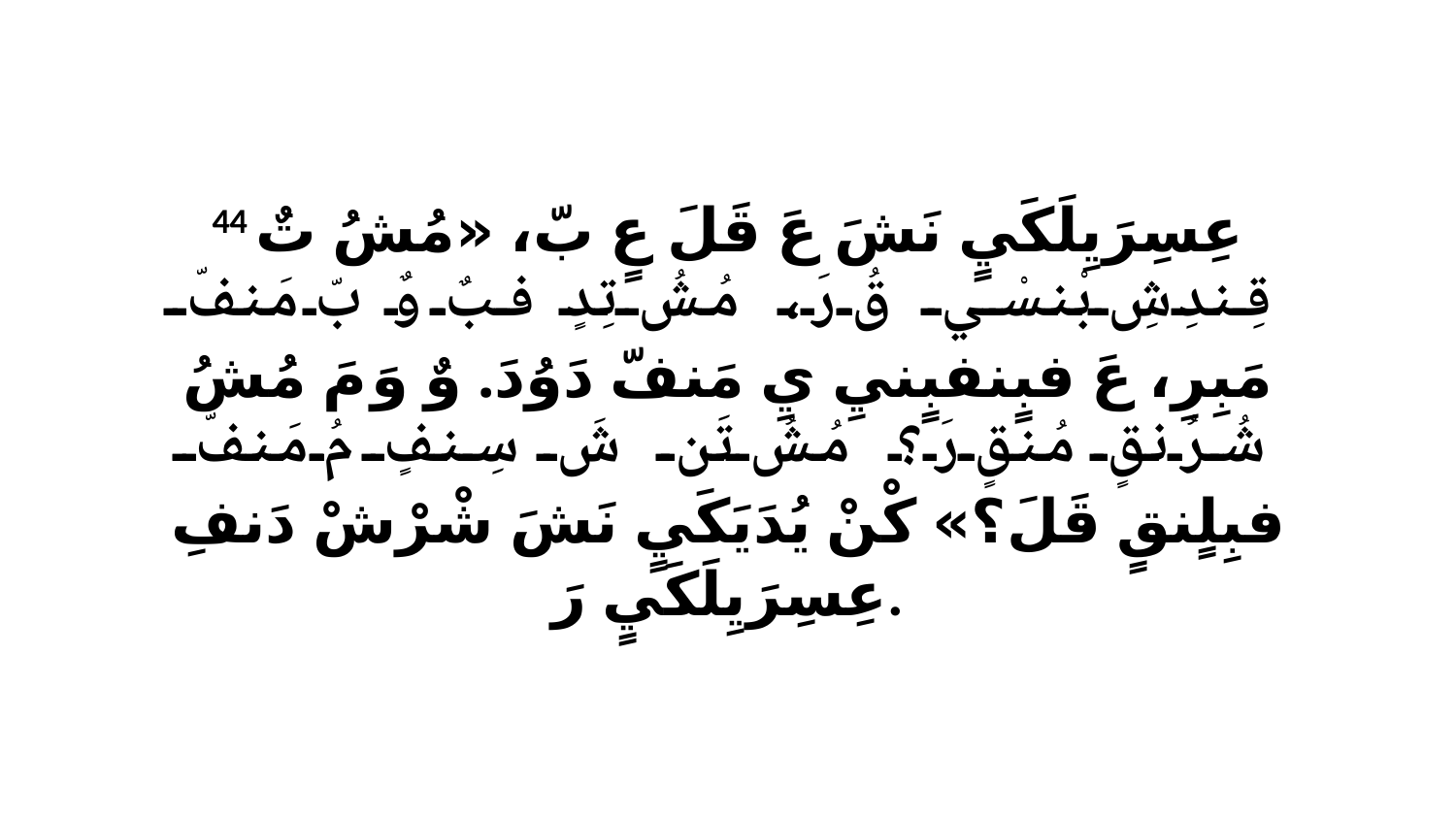

44 عِسِرَيِلَكَيٍ نَشَ عَ قَلَ عٍ بّ، «مُشُ تٌ قِندِشِ بْنسْي قُ رَ، مُشُ تِدٍ فبٌ وٌ بّ مَنفّ مَبِرِ، عَ فبٍنفبٍنيِ يِ مَنفّ دَوُدَ. وٌ وَ مَ مُشُ شُرُنقٍ مُنقٍ رَ؟ مُشُ تَن شَ سِنفٍ مُ مَنفّ فبِلٍنقٍ قَلَ؟» كْنْ يُدَيَكَيٍ نَشَ شْرْشْ دَنفِ عِسِرَيِلَكَيٍ رَ.